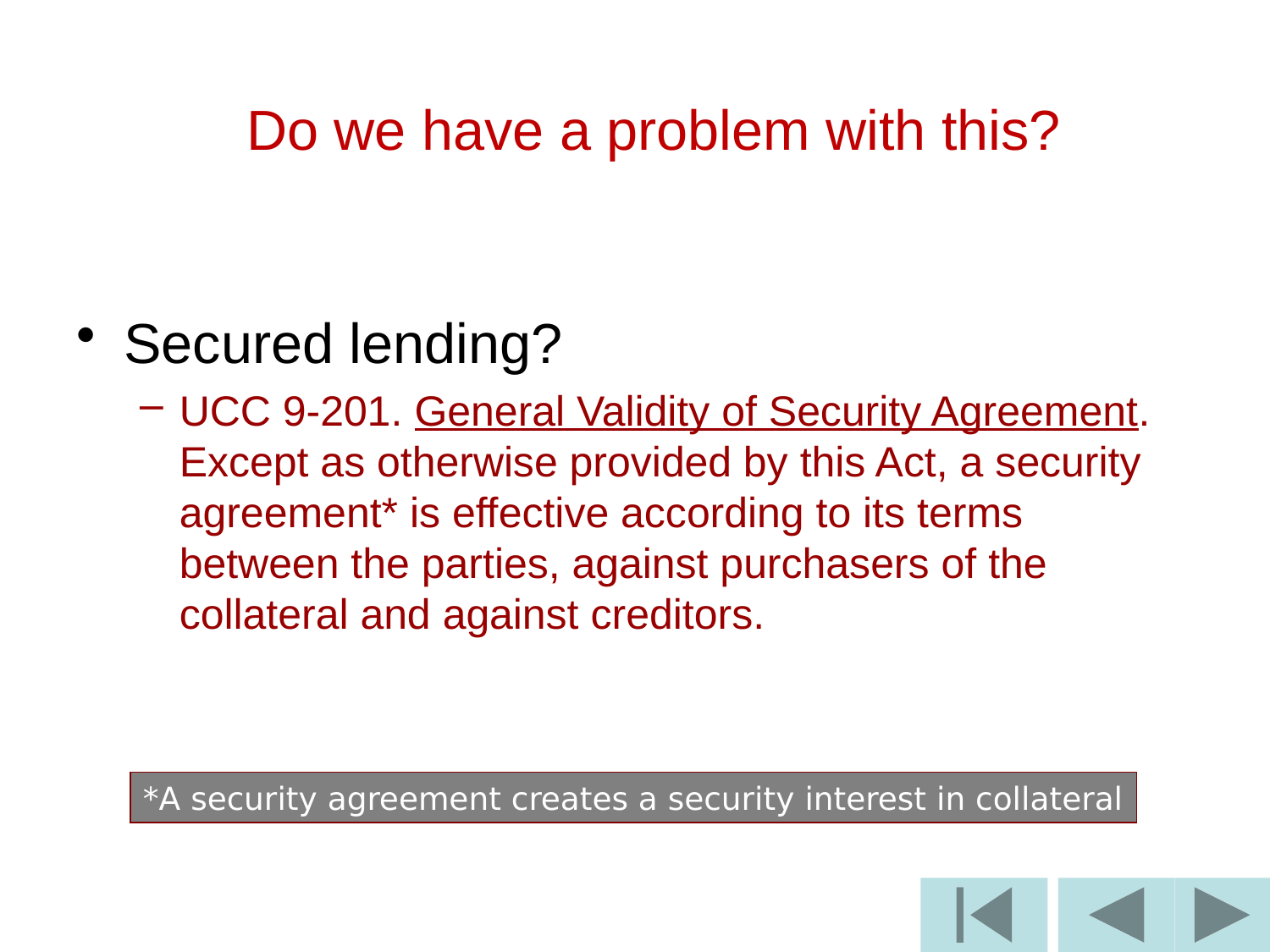

# Do we have a problem with this?

Secured lending?
UCC 9-201. General Validity of Security Agreement.  Except as otherwise provided by this Act, a security agreement* is effective according to its terms between the parties, against purchasers of the collateral and against creditors.

*A security agreement creates a security interest in collateral